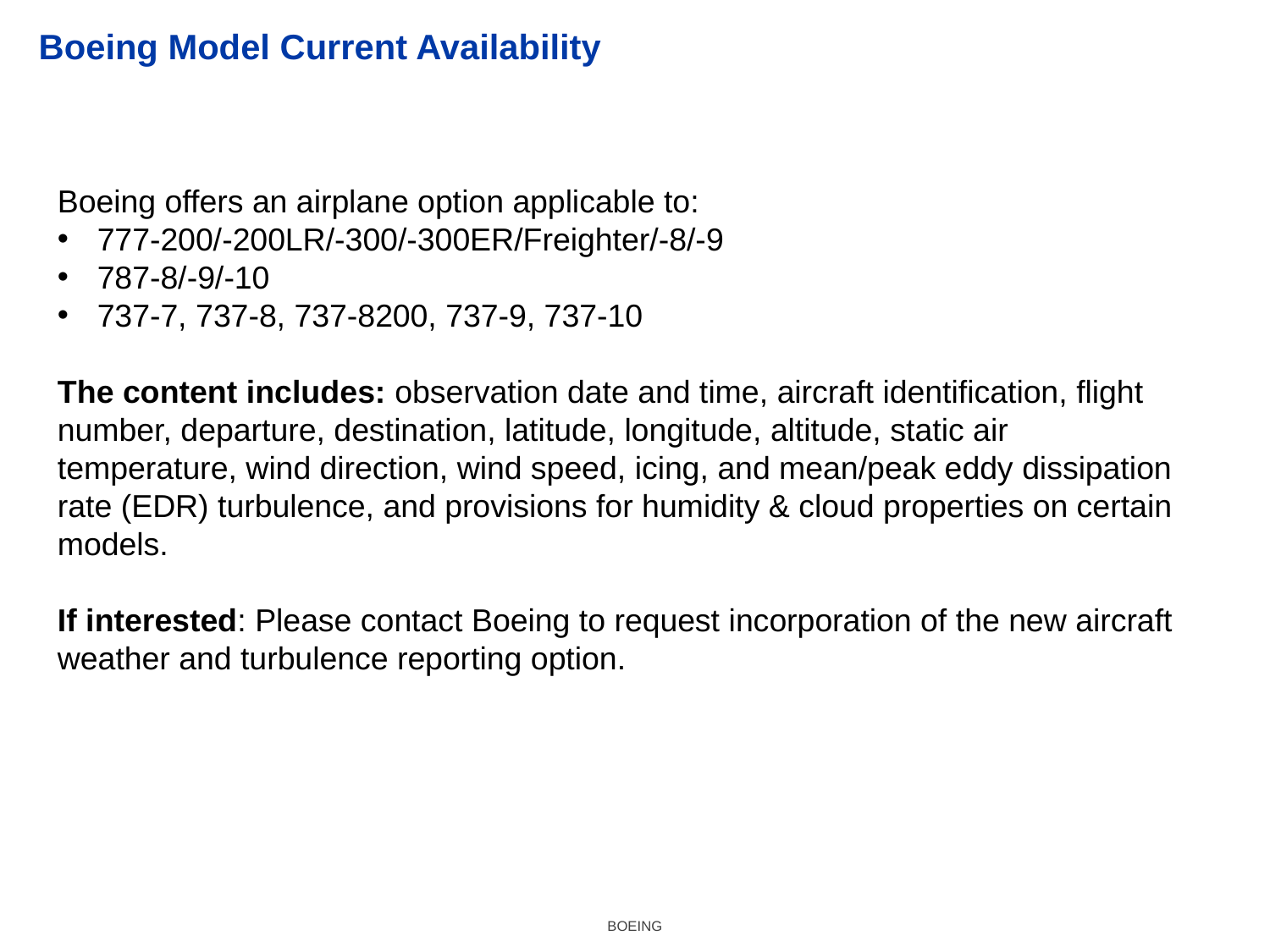

Boeing Model Current Availability
Boeing offers an airplane option applicable to:
777-200/-200LR/-300/-300ER/Freighter/-8/-9
787-8/-9/-10
737-7, 737-8, 737-8200, 737-9, 737-10

The content includes: observation date and time, aircraft identification, flight number, departure, destination, latitude, longitude, altitude, static air temperature, wind direction, wind speed, icing, and mean/peak eddy dissipation rate (EDR) turbulence, and provisions for humidity & cloud properties on certain models.

If interested: Please contact Boeing to request incorporation of the new aircraft weather and turbulence reporting option.